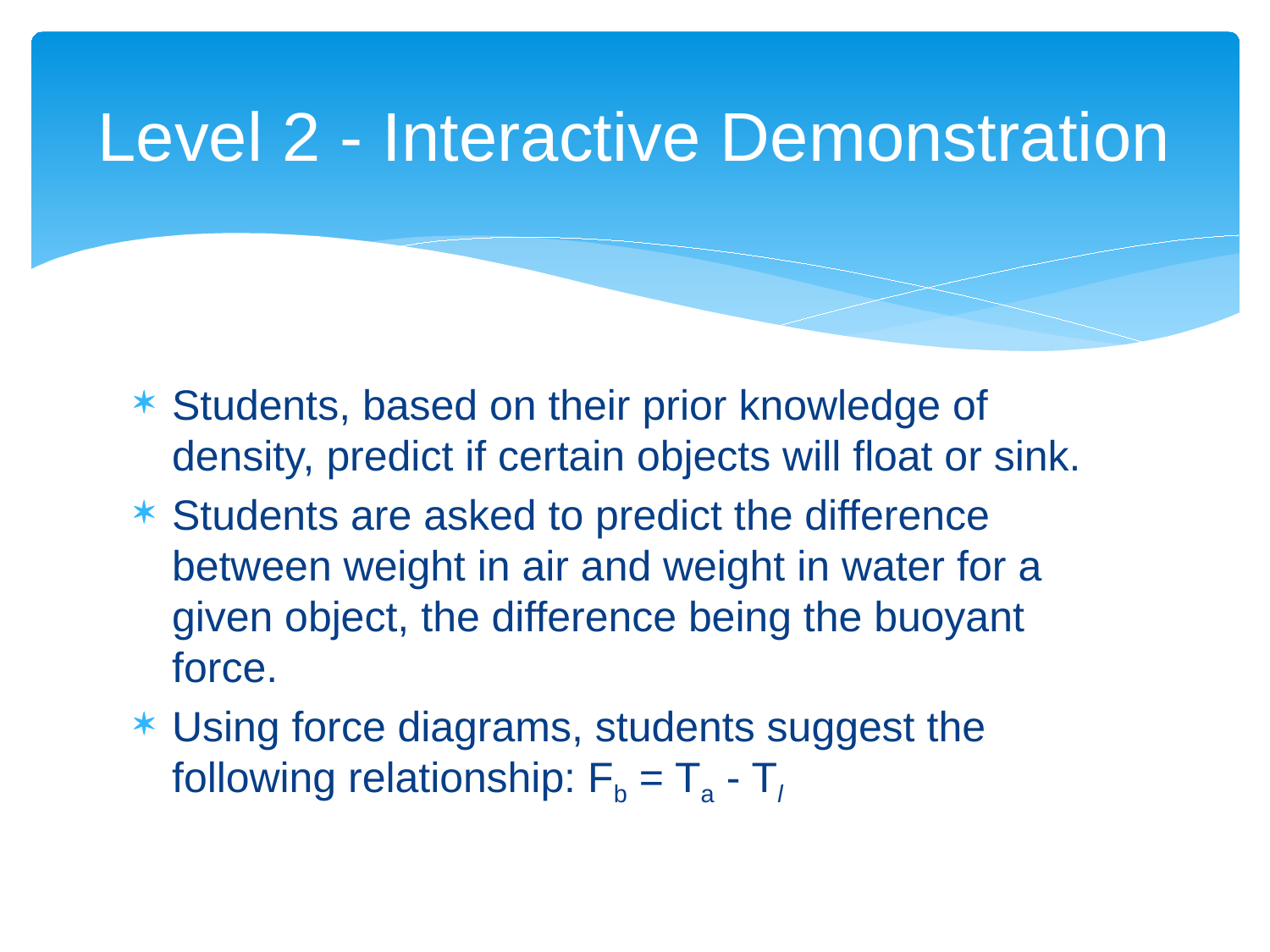

# Level 2 - Interactive Demonstration
Students, based on their prior knowledge of density, predict if certain objects will float or sink.
Students are asked to predict the difference between weight in air and weight in water for a given object, the difference being the buoyant force.
Using force diagrams, students suggest the following relationship: Fb = Ta - Tl